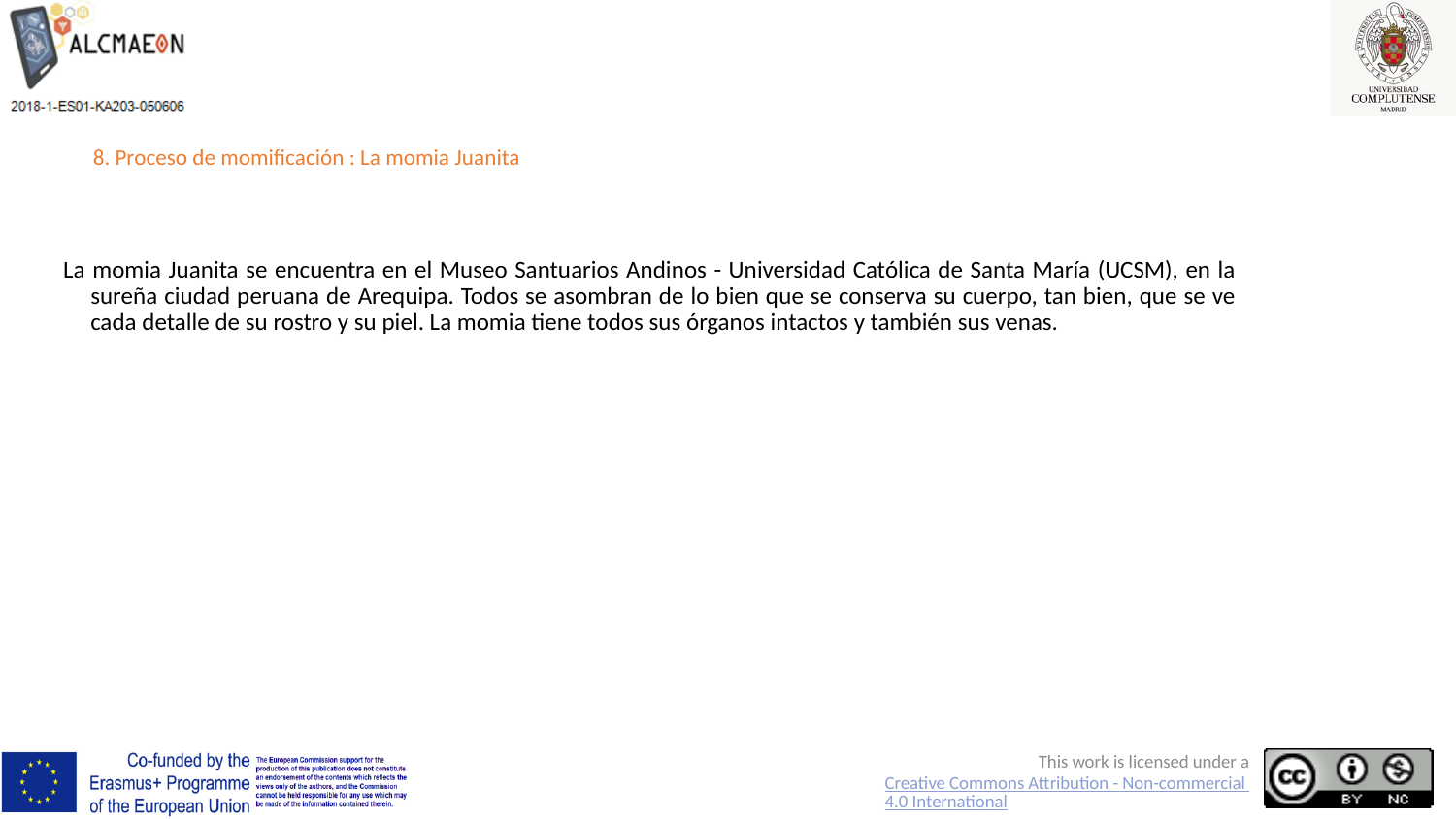

# 8. Proceso de momificación : La momia Juanita

La momia Juanita se encuentra en el Museo Santuarios Andinos - Universidad Católica de Santa María (UCSM), en la sureña ciudad peruana de Arequipa. Todos se asombran de lo bien que se conserva su cuerpo, tan bien, que se ve cada detalle de su rostro y su piel. La momia tiene todos sus órganos intactos y también sus venas.